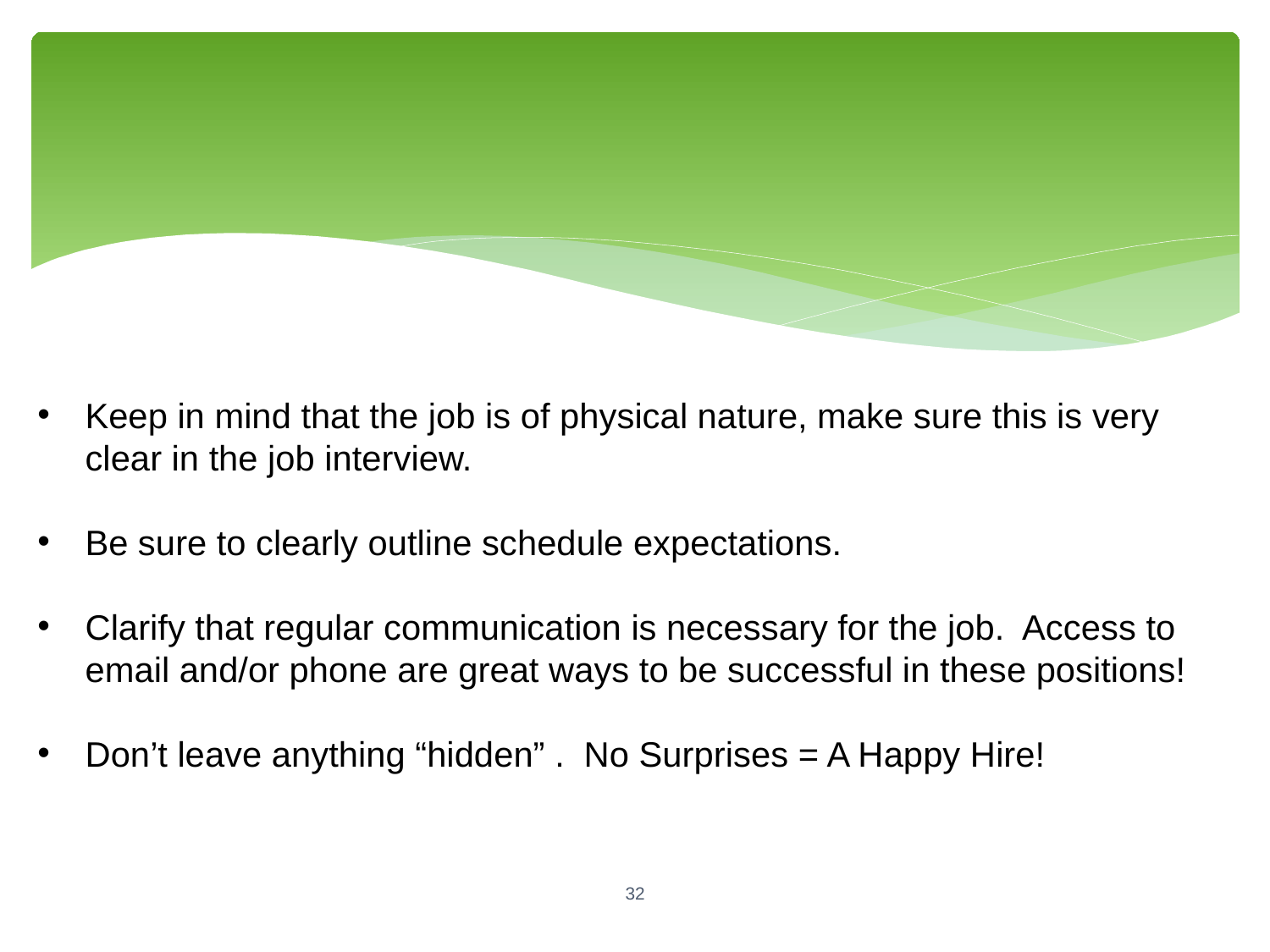

Keep in mind that the job is of physical nature, make sure this is very clear in the job interview.

Be sure to clearly outline schedule expectations.

Clarify that regular communication is necessary for the job.  Access to email and/or phone are great ways to be successful in these positions!

Don’t leave anything “hidden” .  No Surprises = A Happy Hire!

32